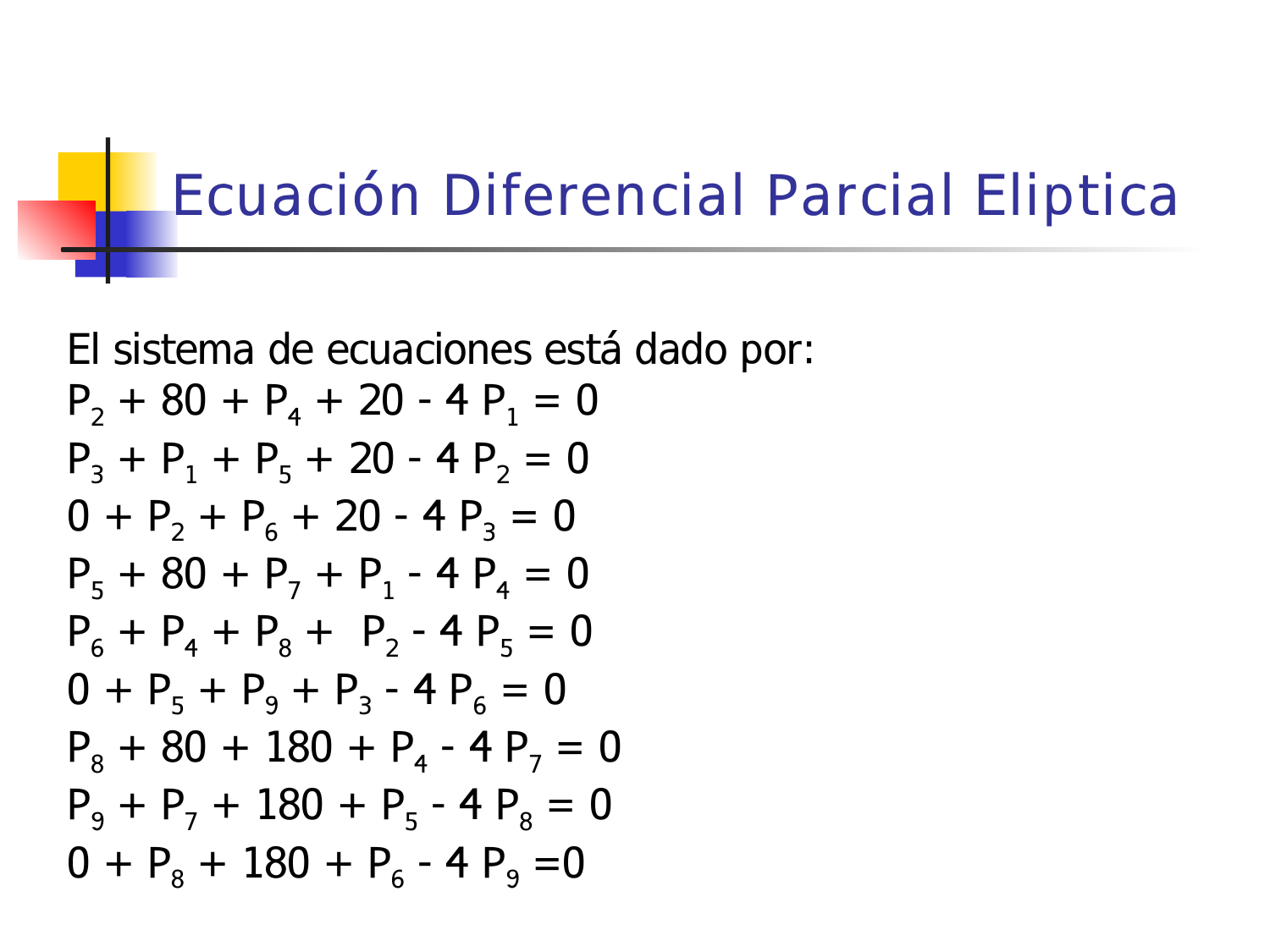

# Ecuación Diferencial Parcial Eliptica
El sistema de ecuaciones está dado por:
P2 + 80 + P4 + 20 - 4 P1 = 0
P3 + P1 + P5 + 20 - 4 P2 = 0
0 + P2 + P6 + 20 - 4 P3 = 0
P5 + 80 + P7 + P1 - 4 P4 = 0
P6 + P4 + P8 +  P2 - 4 P5 = 0
0 + P5 + P9 + P3 - 4 P6 = 0
P8 + 80 + 180 + P4 - 4 P7 = 0
P9 + P7 + 180 + P5 - 4 P8 = 0
0 + P8 + 180 + P6 - 4 P9 =0